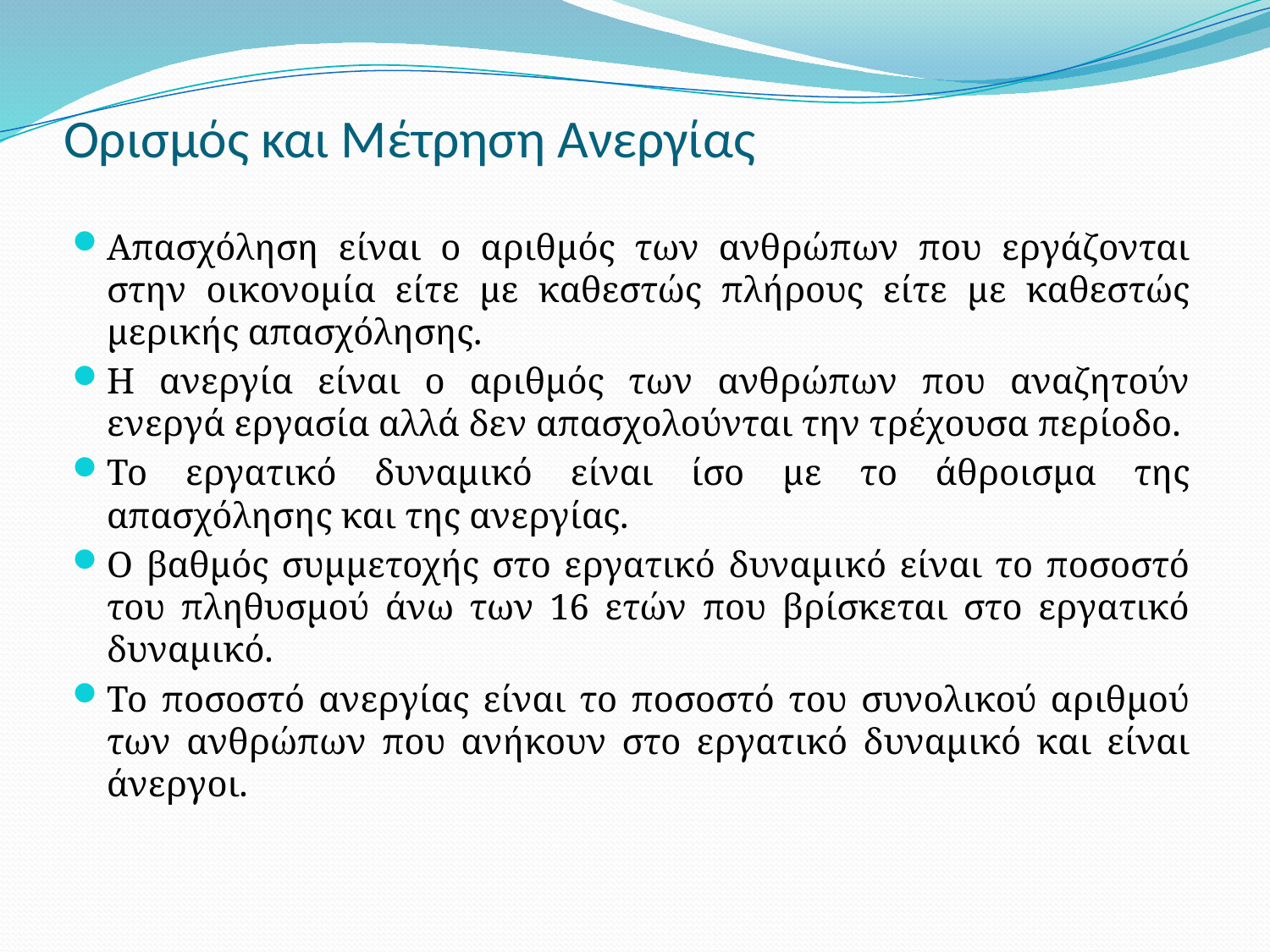

# Ορισμός και Μέτρηση Ανεργίας
Απασχόληση είναι ο αριθμός των ανθρώπων που εργάζονται στην οικονομία είτε με καθεστώς πλήρους είτε με καθεστώς μερικής απασχόλησης.
Η ανεργία είναι ο αριθμός των ανθρώπων που αναζητούν ενεργά εργασία αλλά δεν απασχολούνται την τρέχουσα περίοδο.
Το εργατικό δυναμικό είναι ίσο με το άθροισμα της απασχόλησης και της ανεργίας.
Ο βαθμός συμμετοχής στο εργατικό δυναμικό είναι το ποσοστό του πληθυσμού άνω των 16 ετών που βρίσκεται στο εργατικό δυναμικό.
Το ποσοστό ανεργίας είναι το ποσοστό του συνολικού αριθμού των ανθρώπων που ανήκουν στο εργατικό δυναμικό και είναι άνεργοι.